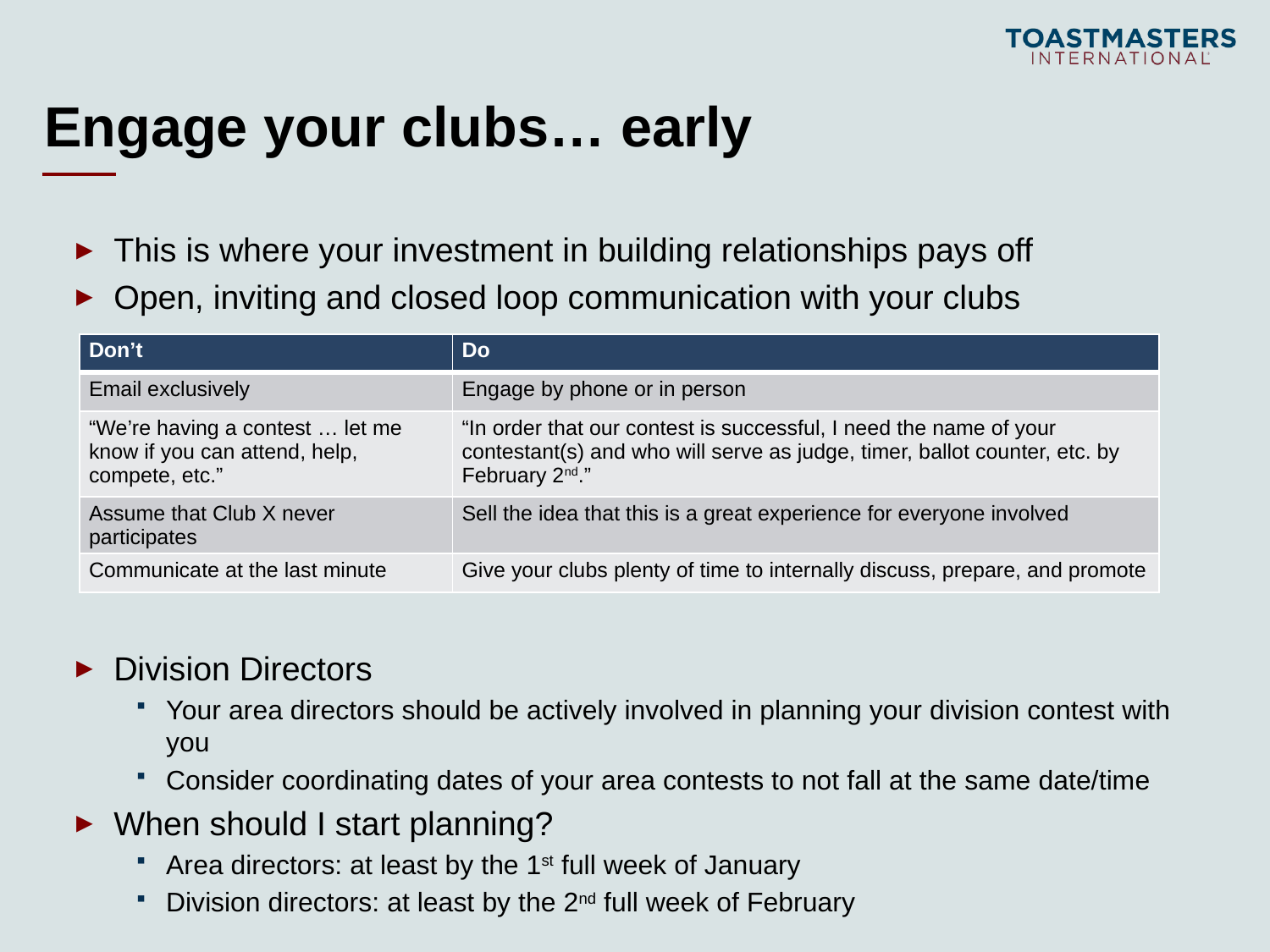

# Engage your clubs… early
This is where your investment in building relationships pays off
Open, inviting and closed loop communication with your clubs

Division Directors
Your area directors should be actively involved in planning your division contest with you
Consider coordinating dates of your area contests to not fall at the same date/time
When should I start planning?
Area directors: at least by the 1st full week of January
Division directors: at least by the 2nd full week of February

| Don’t | Do |
| --- | --- |
| Email exclusively | Engage by phone or in person |
| “We’re having a contest … let me know if you can attend, help, compete, etc.” | “In order that our contest is successful, I need the name of your contestant(s) and who will serve as judge, timer, ballot counter, etc. by February 2nd.” |
| Assume that Club X never participates | Sell the idea that this is a great experience for everyone involved |
| Communicate at the last minute | Give your clubs plenty of time to internally discuss, prepare, and promote |